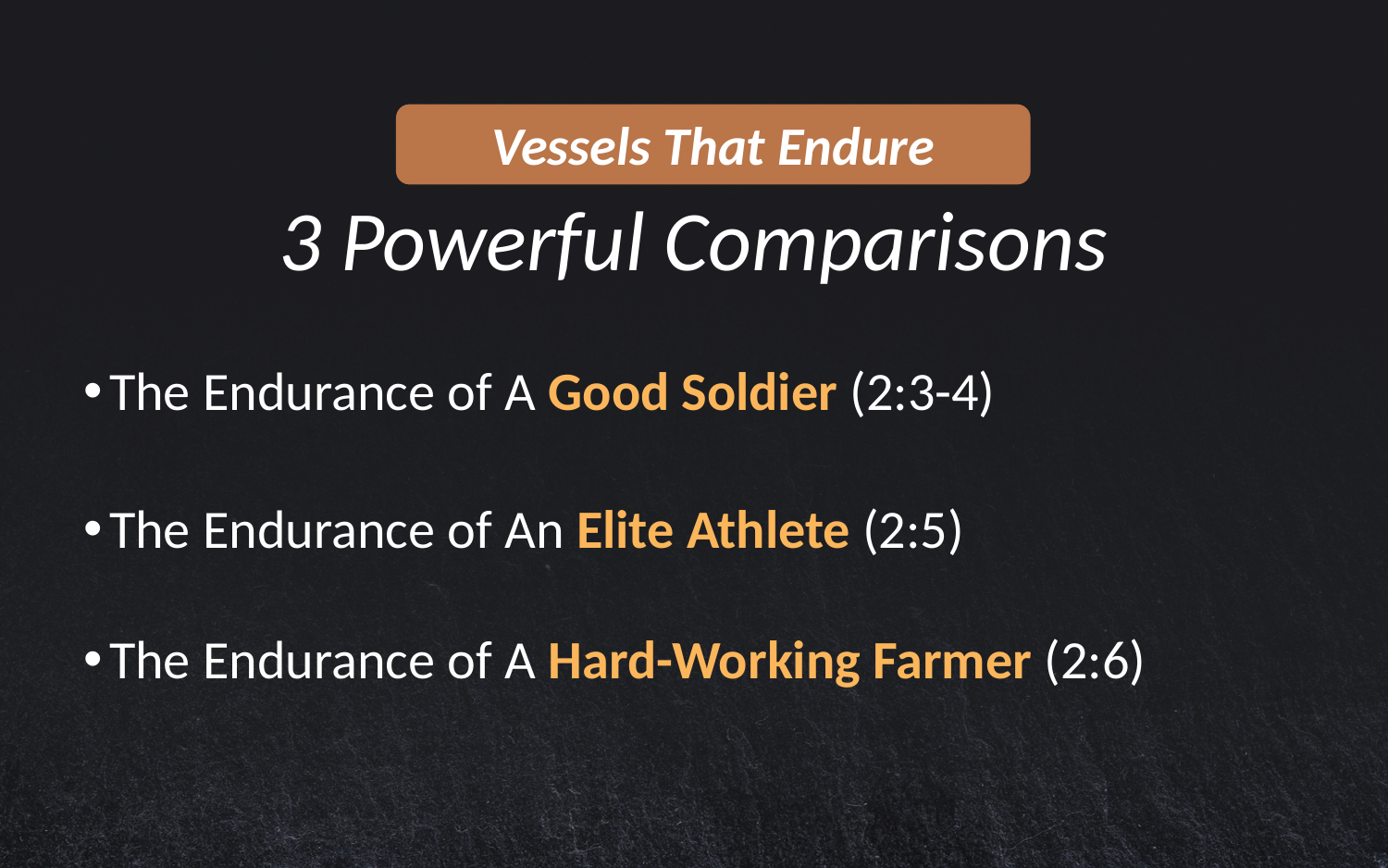

Vessels That Endure
# 3 Powerful Comparisons
The Endurance of A Good Soldier (2:3-4)
The Endurance of An Elite Athlete (2:5)
The Endurance of A Hard-Working Farmer (2:6)